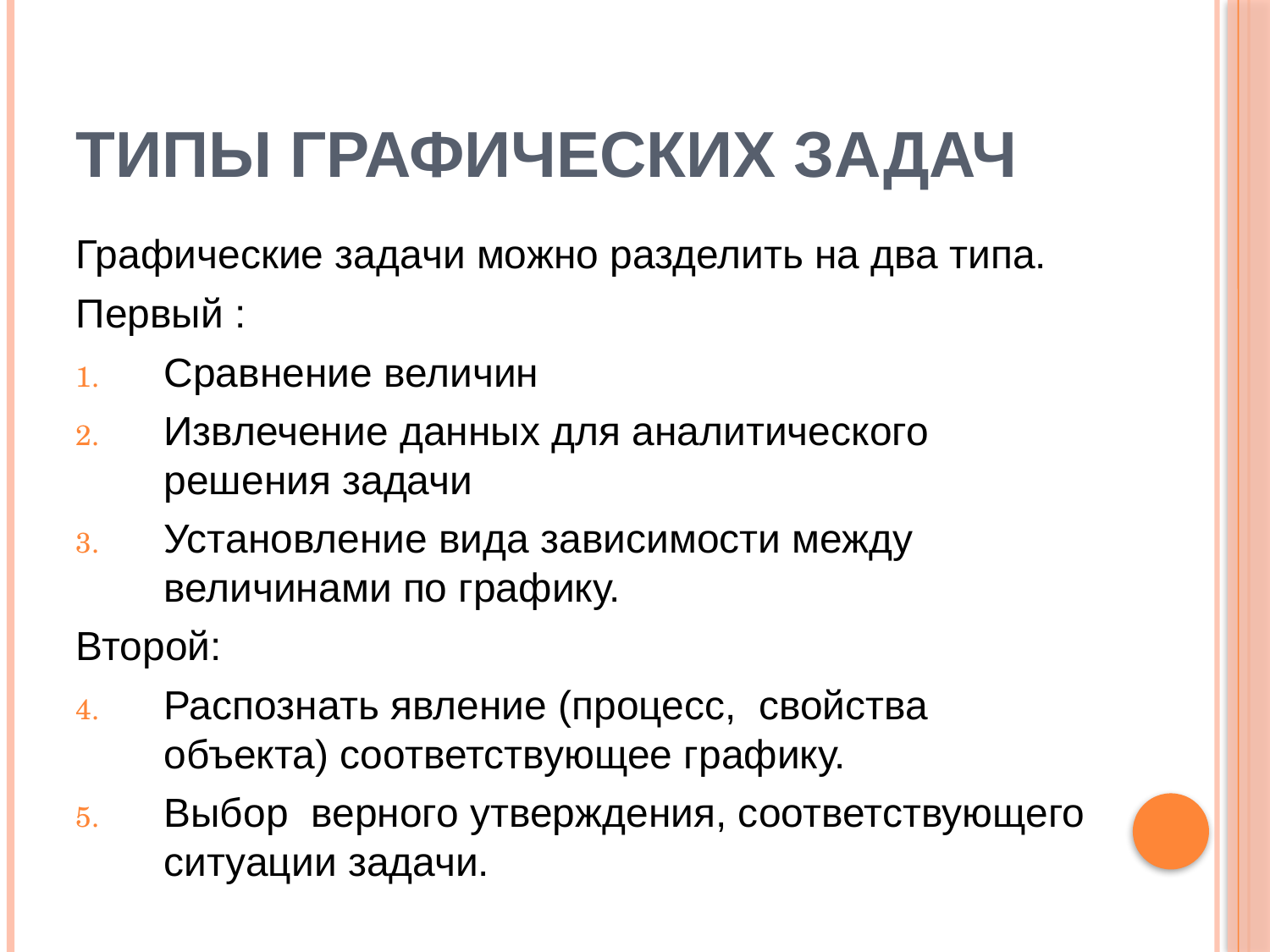

# Типы графических задач
Графические задачи можно разделить на два типа.
Первый :
Сравнение величин
Извлечение данных для аналитического решения задачи
Установление вида зависимости между величинами по графику.
Второй:
Распознать явление (процесс,  свойства объекта) соответствующее графику.
Выбор  верного утверждения, соответствующего ситуации задачи.